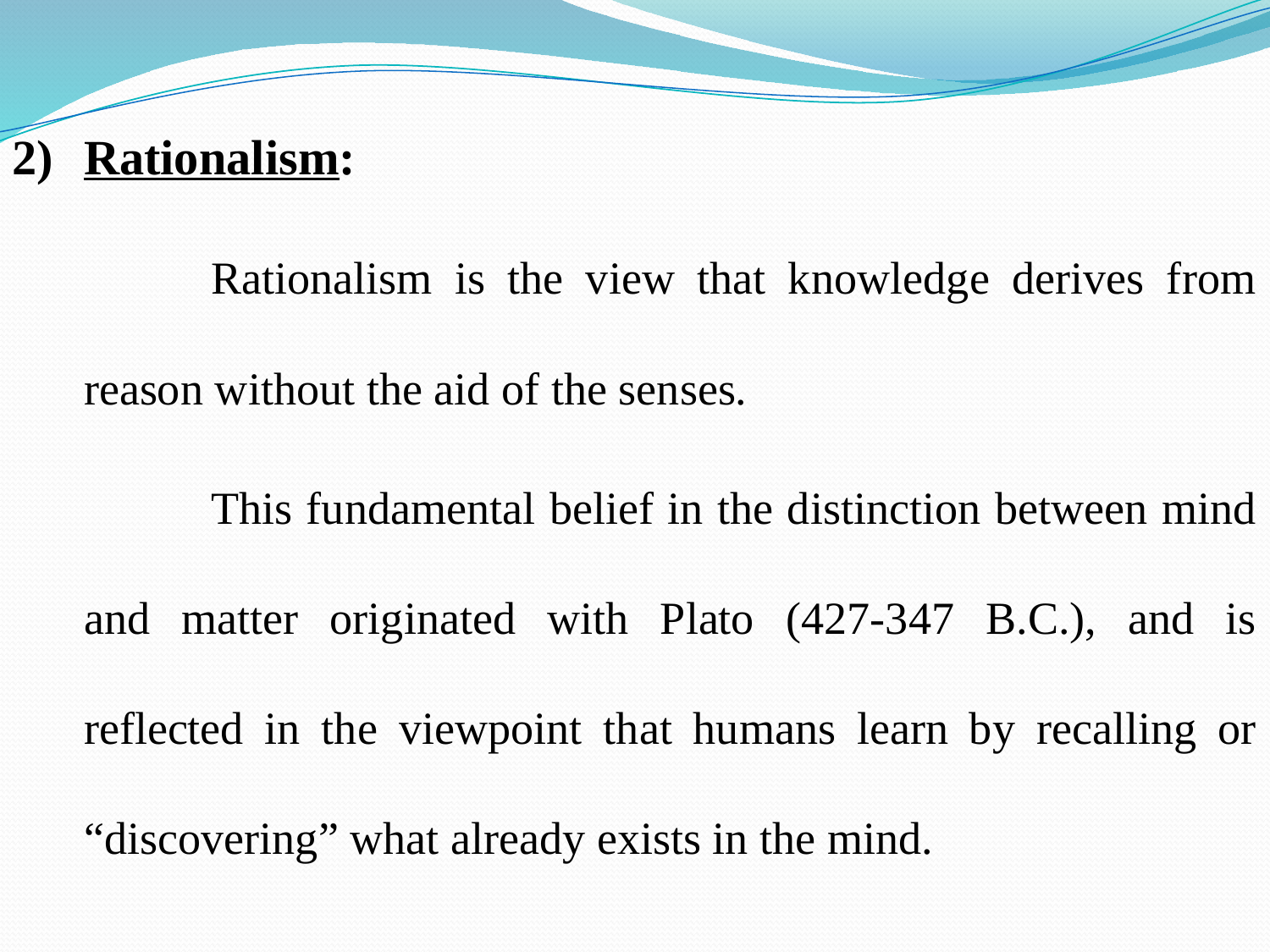

#
Rationalism:
	Rationalism is the view that knowledge derives from reason without the aid of the senses.
	This fundamental belief in the distinction between mind and matter originated with Plato (427-347 B.C.), and is reflected in the viewpoint that humans learn by recalling or “discovering” what already exists in the mind.